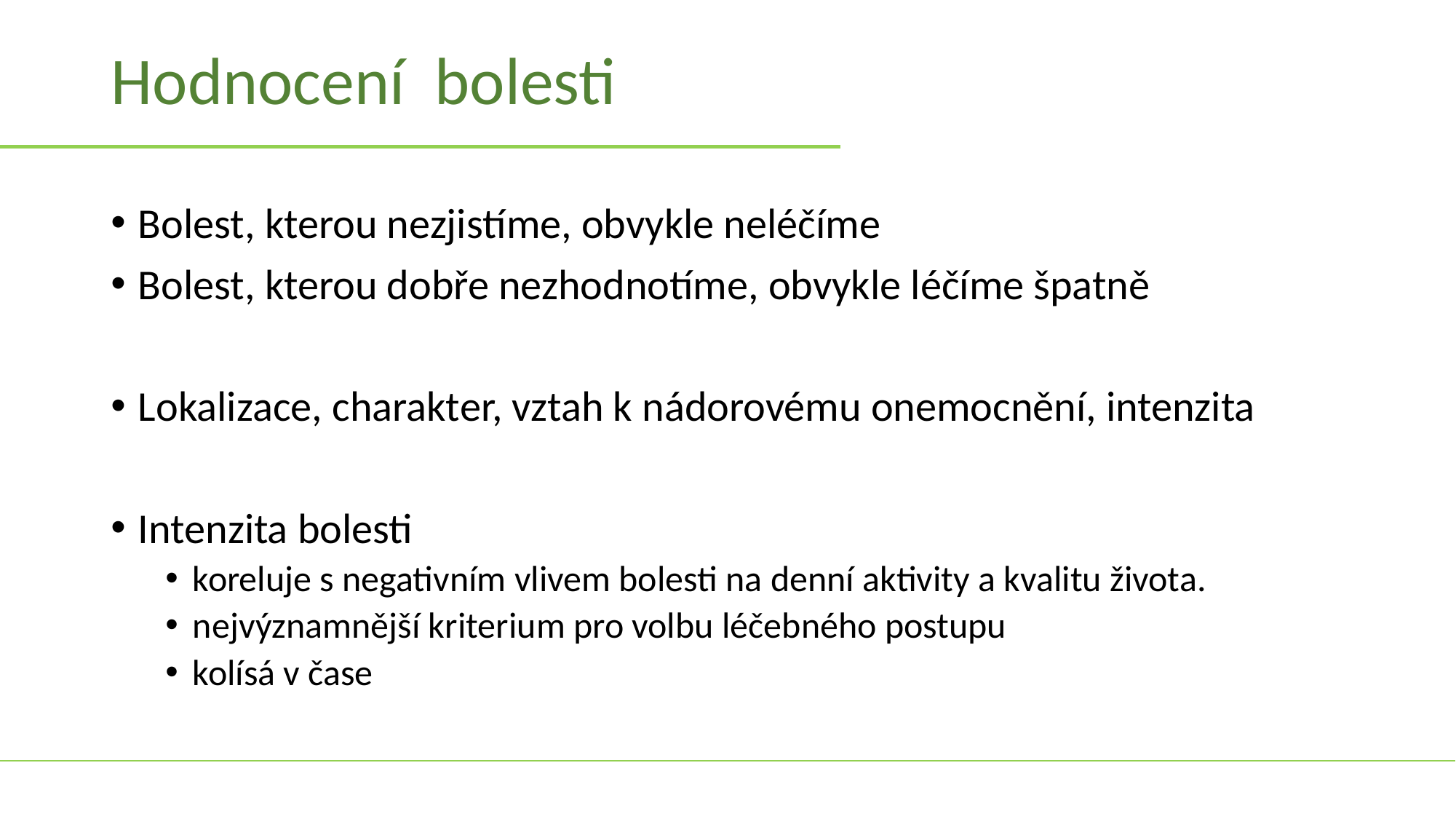

# Hodnocení  bolesti
Bolest, kterou nezjistíme, obvykle neléčíme
Bolest, kterou dobře nezhodnotíme, obvykle léčíme špatně

Lokalizace, charakter, vztah k nádorovému onemocnění, intenzita

Intenzita bolesti
koreluje s negativním vlivem bolesti na denní aktivity a kvalitu života.
nejvýznamnější kriterium pro volbu léčebného postupu
kolísá v čase